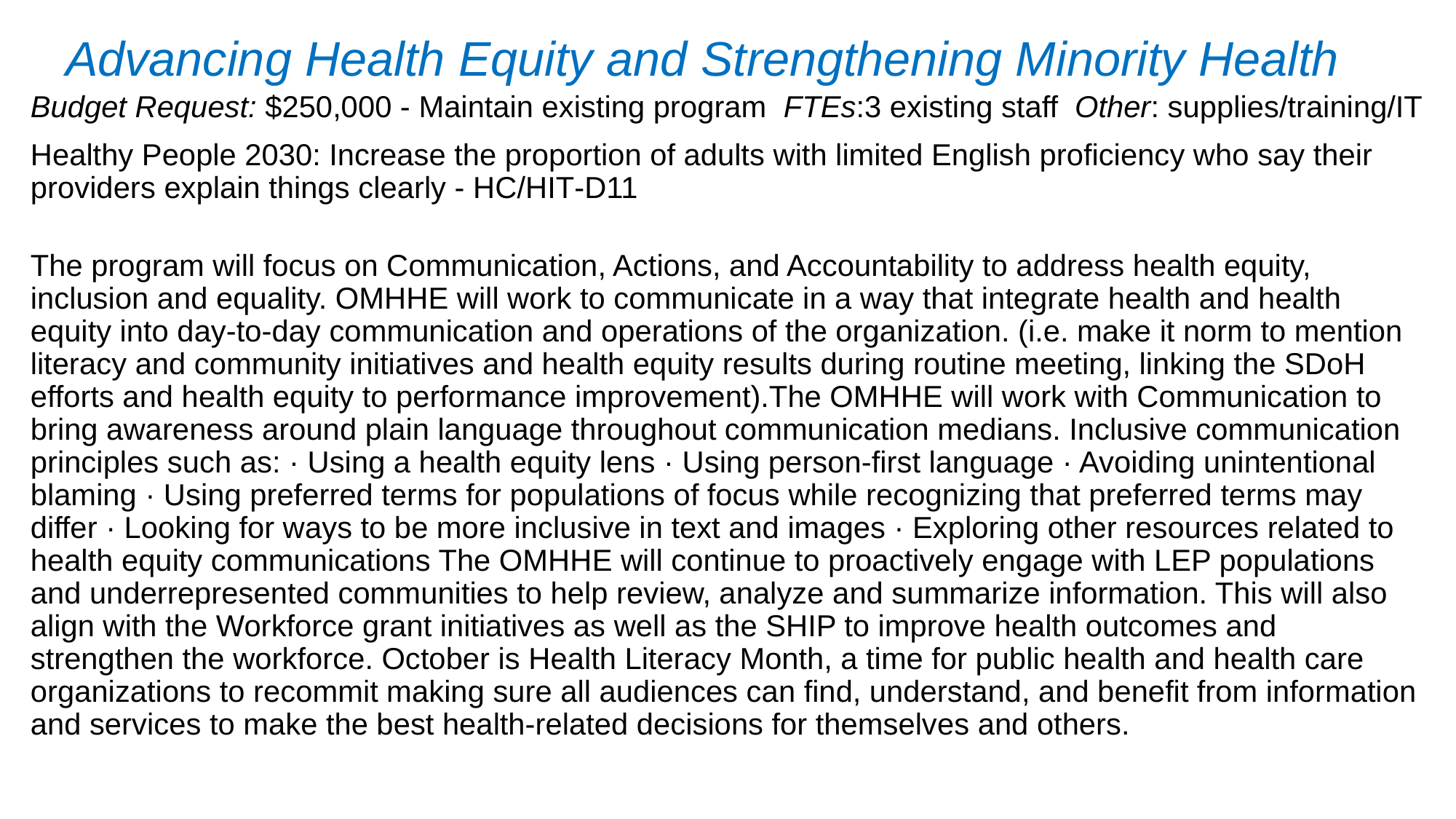

# Advancing Health Equity and Strengthening Minority Health
Budget Request: $250,000 - Maintain existing program  FTEs:3 existing staff  Other: supplies/training/IT
Healthy People 2030: Increase the proportion of adults with limited English proficiency who say their providers explain things clearly - HC/HIT‑D11

The program will focus on Communication, Actions, and Accountability to address health equity, inclusion and equality. OMHHE will work to communicate in a way that integrate health and health equity into day-to-day communication and operations of the organization. (i.e. make it norm to mention literacy and community initiatives and health equity results during routine meeting, linking the SDoH efforts and health equity to performance improvement).The OMHHE will work with Communication to bring awareness around plain language throughout communication medians. Inclusive communication principles such as: · Using a health equity lens · Using person-first language · Avoiding unintentional blaming · Using preferred terms for populations of focus while recognizing that preferred terms may differ · Looking for ways to be more inclusive in text and images · Exploring other resources related to health equity communications The OMHHE will continue to proactively engage with LEP populations and underrepresented communities to help review, analyze and summarize information. This will also align with the Workforce grant initiatives as well as the SHIP to improve health outcomes and strengthen the workforce. October is Health Literacy Month, a time for public health and health care organizations to recommit making sure all audiences can find, understand, and benefit from information and services to make the best health-related decisions for themselves and others.